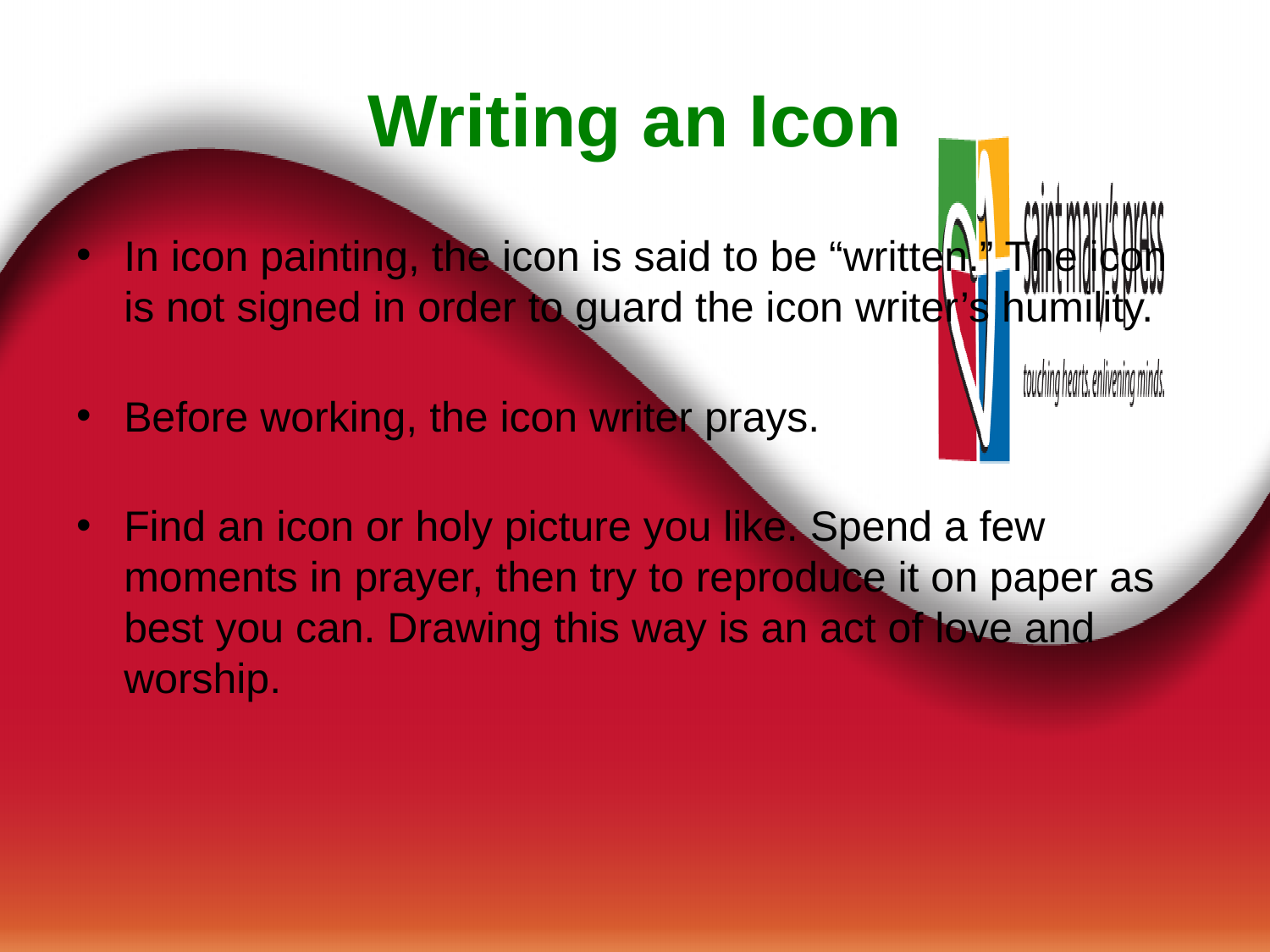

# Writing an Icon
In icon painting, the icon is said to be “written.” The icon is not signed in order to guard the icon writer’s humility.
Before working, the icon writer prays.
Find an icon or holy picture you like. Spend a few moments in prayer, then try to reproduce it on paper as best you can. Drawing this way is an act of love and worship.